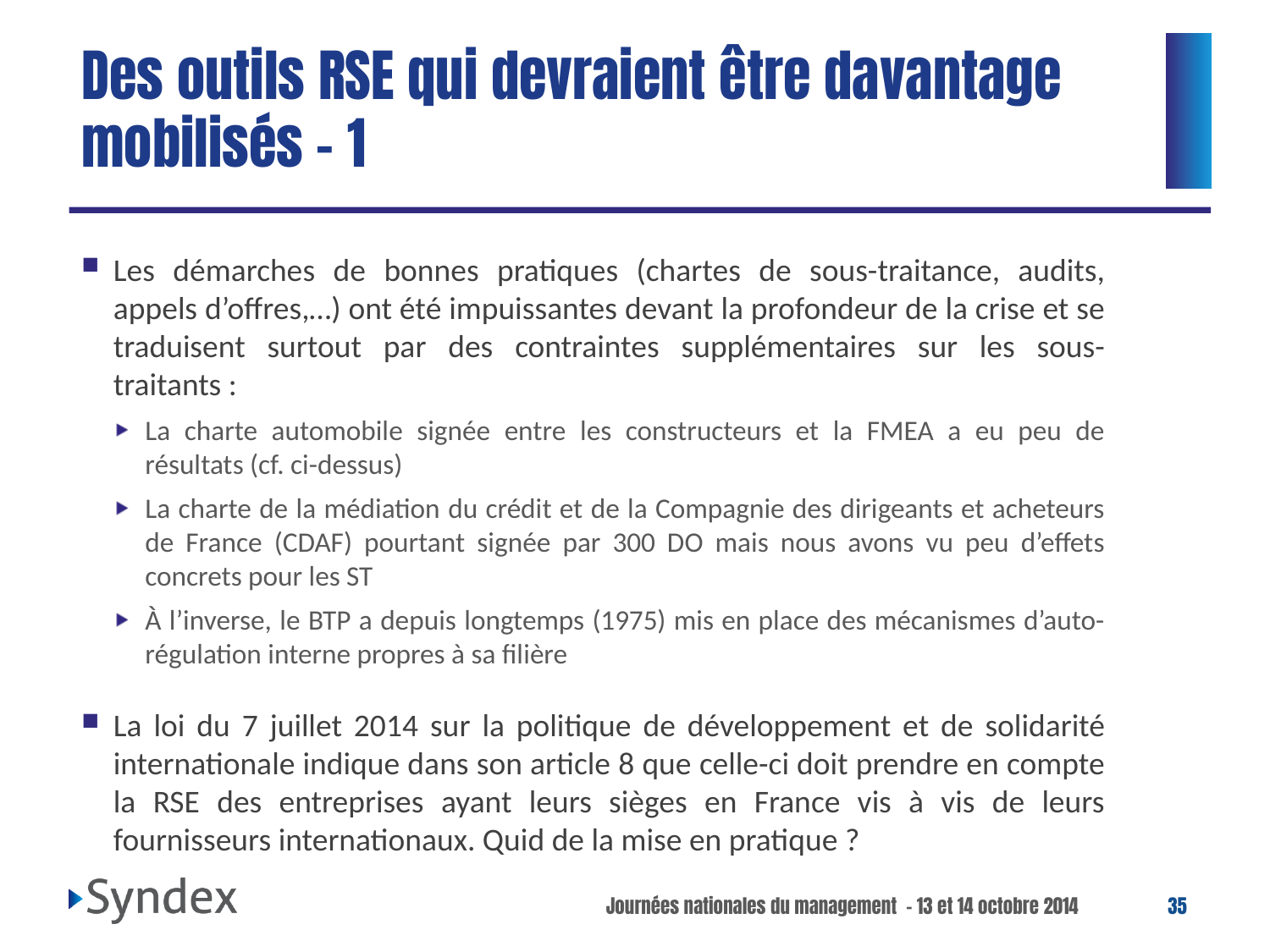

# Des outils RSE qui devraient être davantage mobilisés - 1
Les démarches de bonnes pratiques (chartes de sous-traitance, audits, appels d’offres,…) ont été impuissantes devant la profondeur de la crise et se traduisent surtout par des contraintes supplémentaires sur les sous-traitants :
La charte automobile signée entre les constructeurs et la FMEA a eu peu de résultats (cf. ci-dessus)
La charte de la médiation du crédit et de la Compagnie des dirigeants et acheteurs de France (CDAF) pourtant signée par 300 DO mais nous avons vu peu d’effets concrets pour les ST
À l’inverse, le BTP a depuis longtemps (1975) mis en place des mécanismes d’auto-régulation interne propres à sa filière
La loi du 7 juillet 2014 sur la politique de développement et de solidarité internationale indique dans son article 8 que celle-ci doit prendre en compte la RSE des entreprises ayant leurs sièges en France vis à vis de leurs fournisseurs internationaux. Quid de la mise en pratique ?